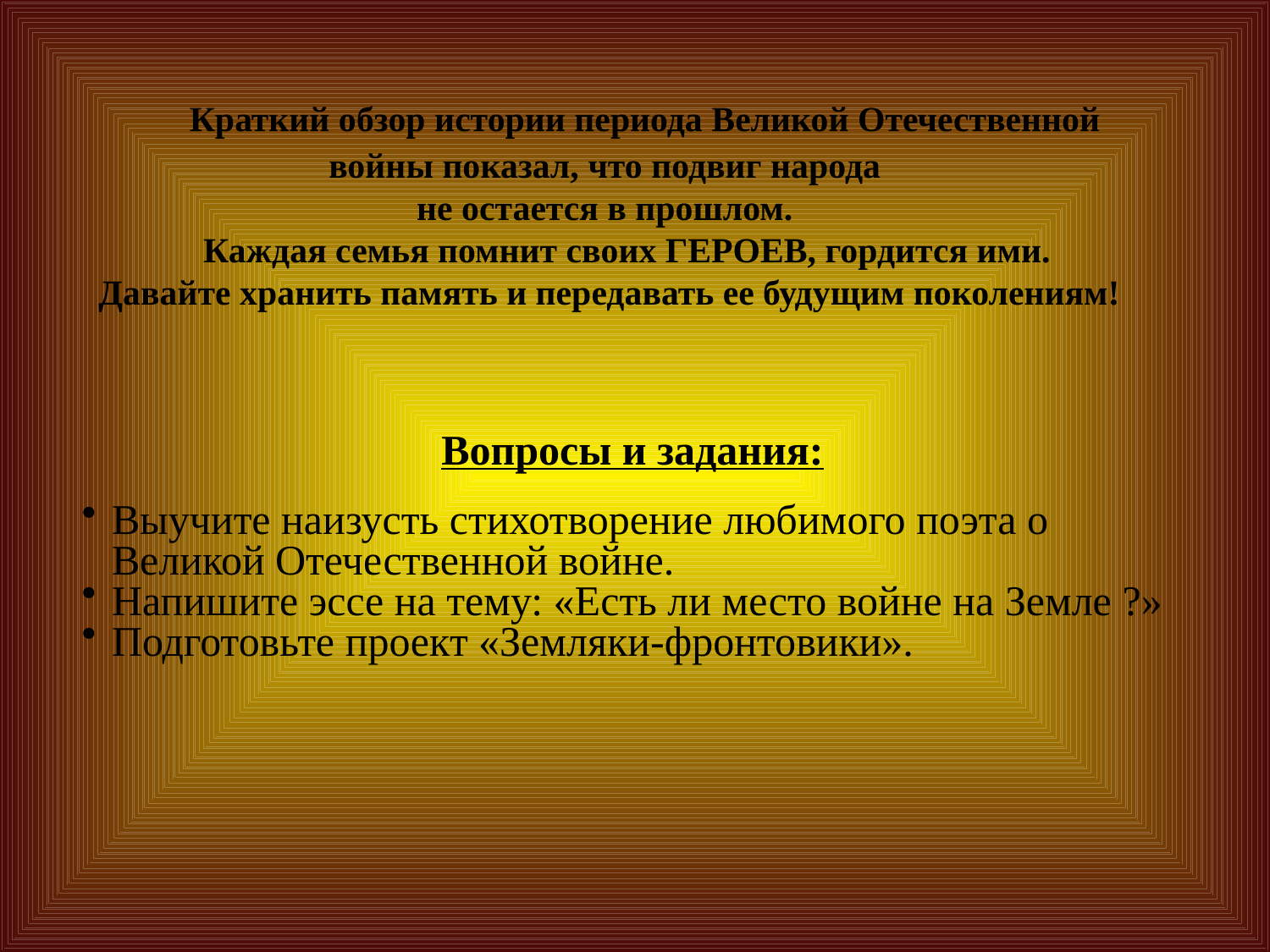

Краткий обзор истории периода Великой Отечественной войны показал, что подвиг народа
не остается в прошлом.
    Каждая семья помнит своих ГЕРОЕВ, гордится ими.
Давайте хранить память и передавать ее будущим поколениям!
Вопросы и задания:
Выучите наизусть стихотворение любимого поэта о Великой Отечественной войне.
Напишите эссе на тему: «Есть ли место войне на Земле ?»
Подготовьте проект «Земляки-фронтовики».